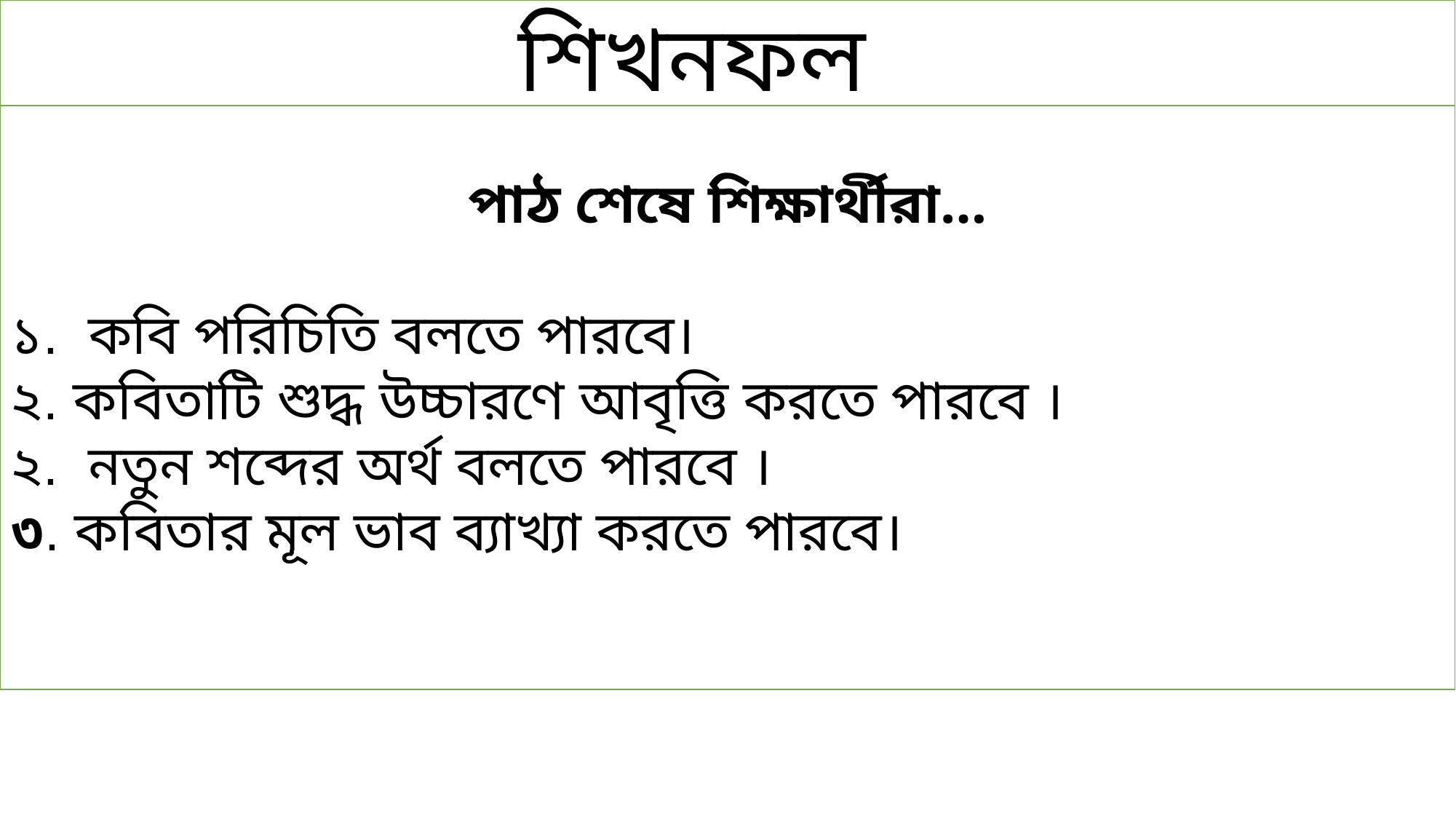

শিখনফল
পাঠ শেষে শিক্ষার্থীরা…

১.  কবি পরিচিতি বলতে পারবে।
২. কবিতাটি শুদ্ধ উচ্চারণে আবৃত্তি করতে পারবে ।
২.  নতুন শব্দের অর্থ বলতে পারবে ।
৩. কবিতার মূল ভাব ব্যাখ্যা করতে পারবে।